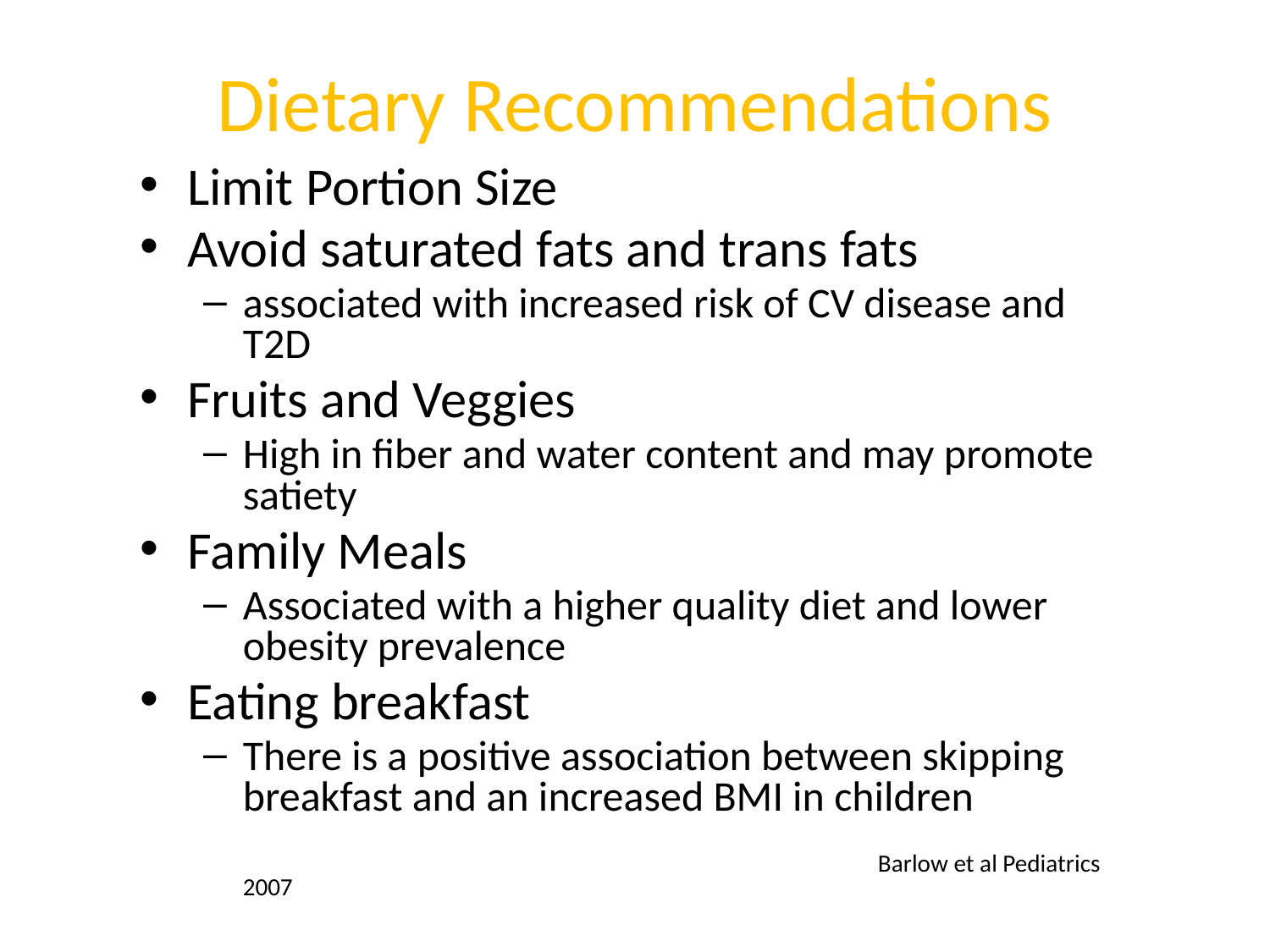

# Dietary Recommendations
Limit Portion Size
Avoid saturated fats and trans fats
associated with increased risk of CV disease and T2D
Fruits and Veggies
High in fiber and water content and may promote satiety
Family Meals
Associated with a higher quality diet and lower obesity prevalence
Eating breakfast
There is a positive association between skipping breakfast and an increased BMI in children

						Barlow et al Pediatrics 2007